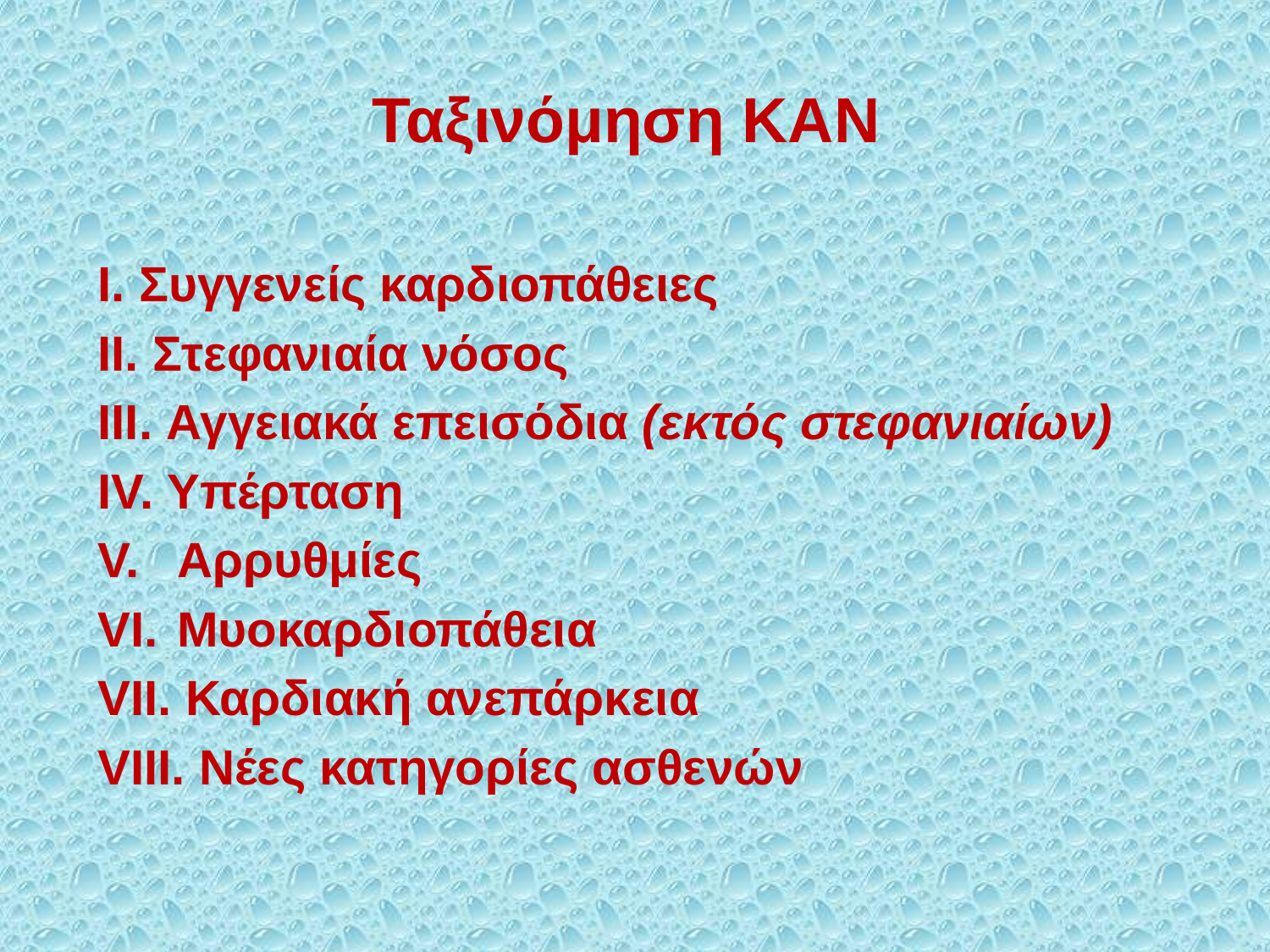

# Ταξινόμηση ΚΑΝ
I. Συγγενείς καρδιοπάθειες
II. Στεφανιαία νόσος
III. Αγγειακά επεισόδια (εκτός στεφανιαίων)
IV. Υπέρταση
Αρρυθμίες
Μυοκαρδιοπάθεια
VΙI. Καρδιακή ανεπάρκεια
VΙΙI. Νέες κατηγορίες ασθενών